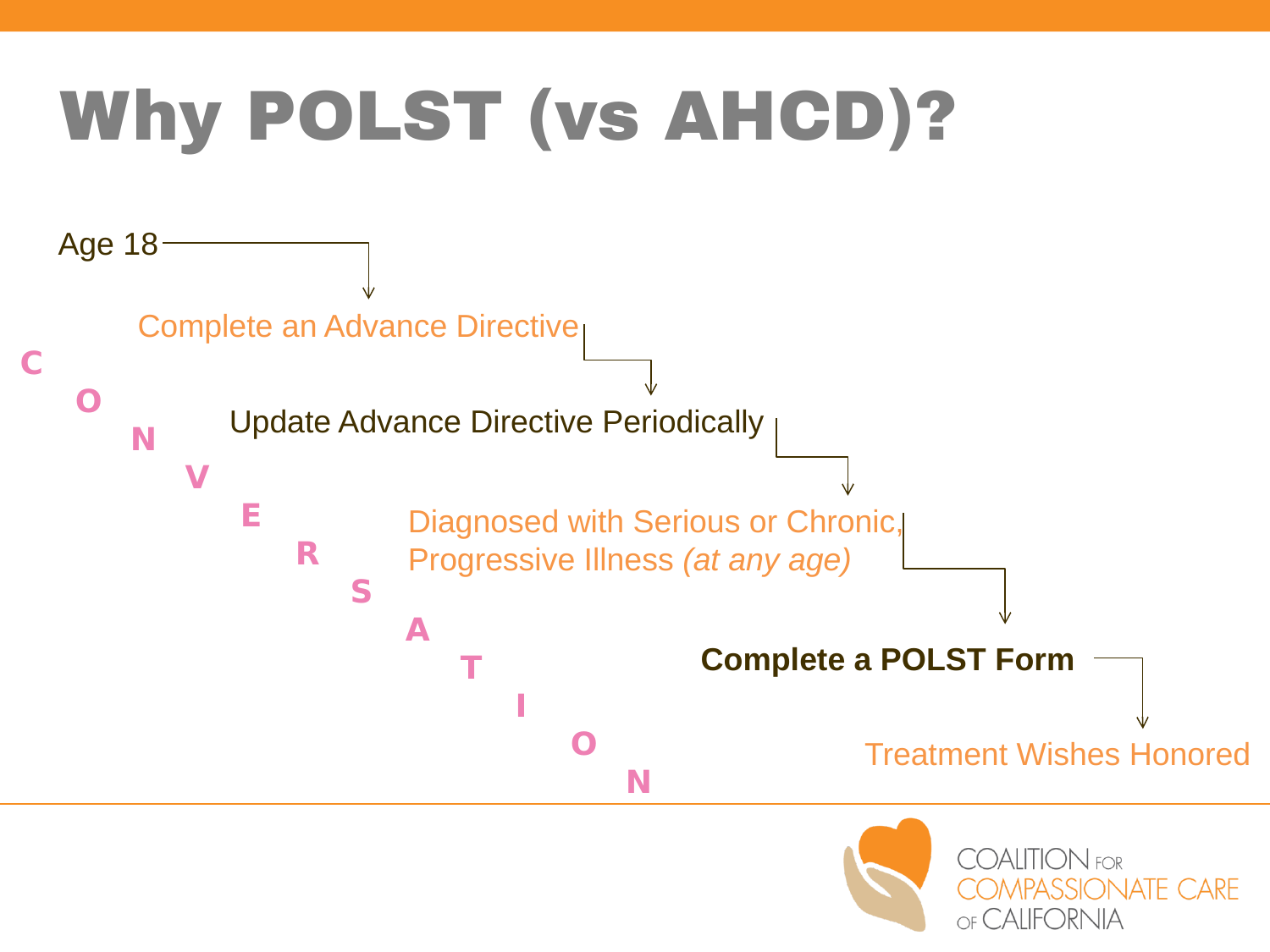

Why POLST (vs AHCD)?
Age 18
Complete an Advance Directive
C
     O
          N
               V
                    E
                         R
                              S
                                   A
                                        T
                                             I
                                                  O
                                                       N
Update Advance Directive Periodically
Diagnosed with Serious or Chronic, Progressive Illness (at any age)
Complete a POLST Form
Treatment Wishes Honored